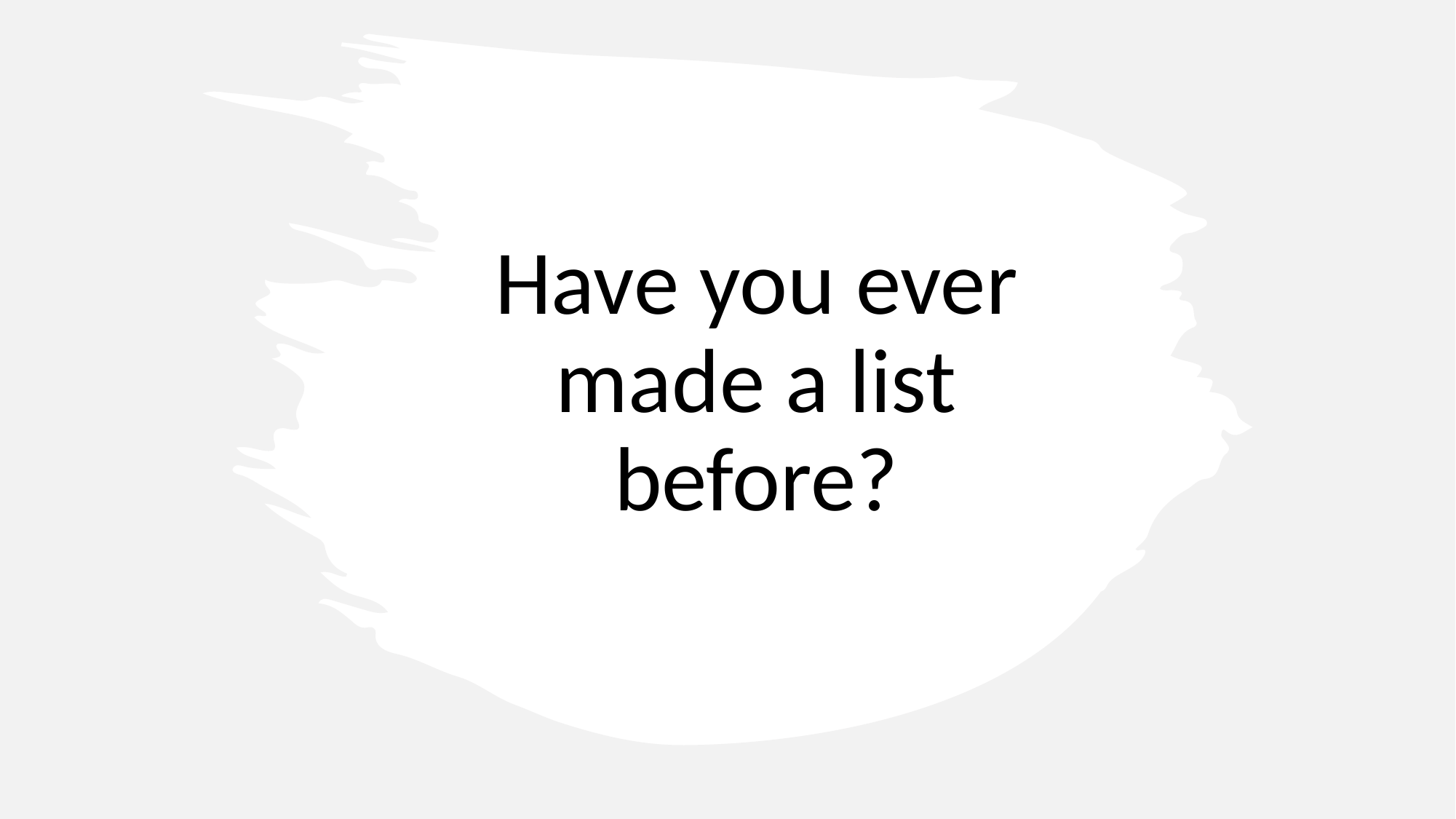

Have you ever made a list before?